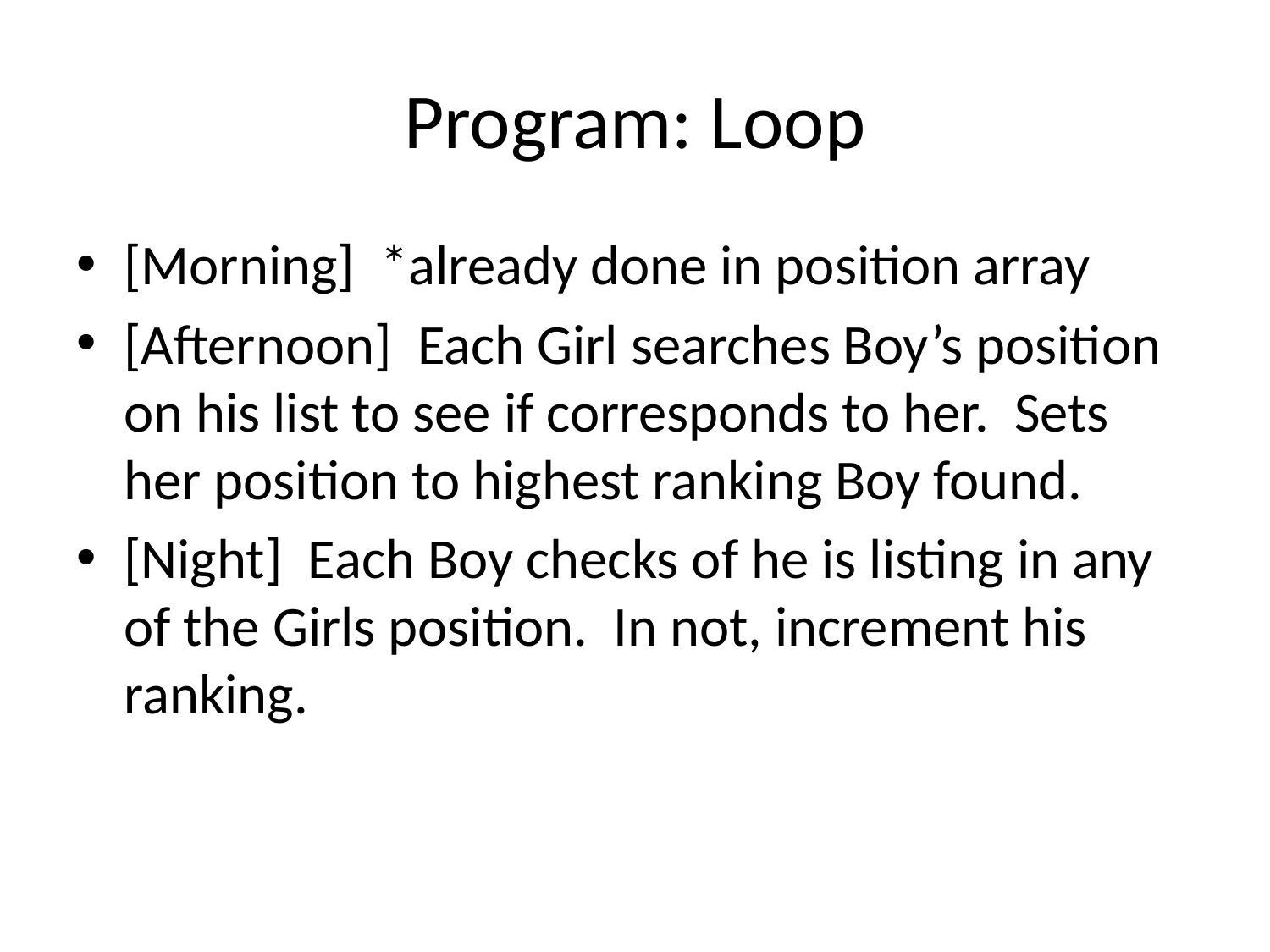

# Program: Loop
[Morning]  *already done in position array
[Afternoon]  Each Girl searches Boy’s position on his list to see if corresponds to her.  Sets her position to highest ranking Boy found.
[Night]  Each Boy checks of he is listing in any of the Girls position.  In not, increment his ranking.